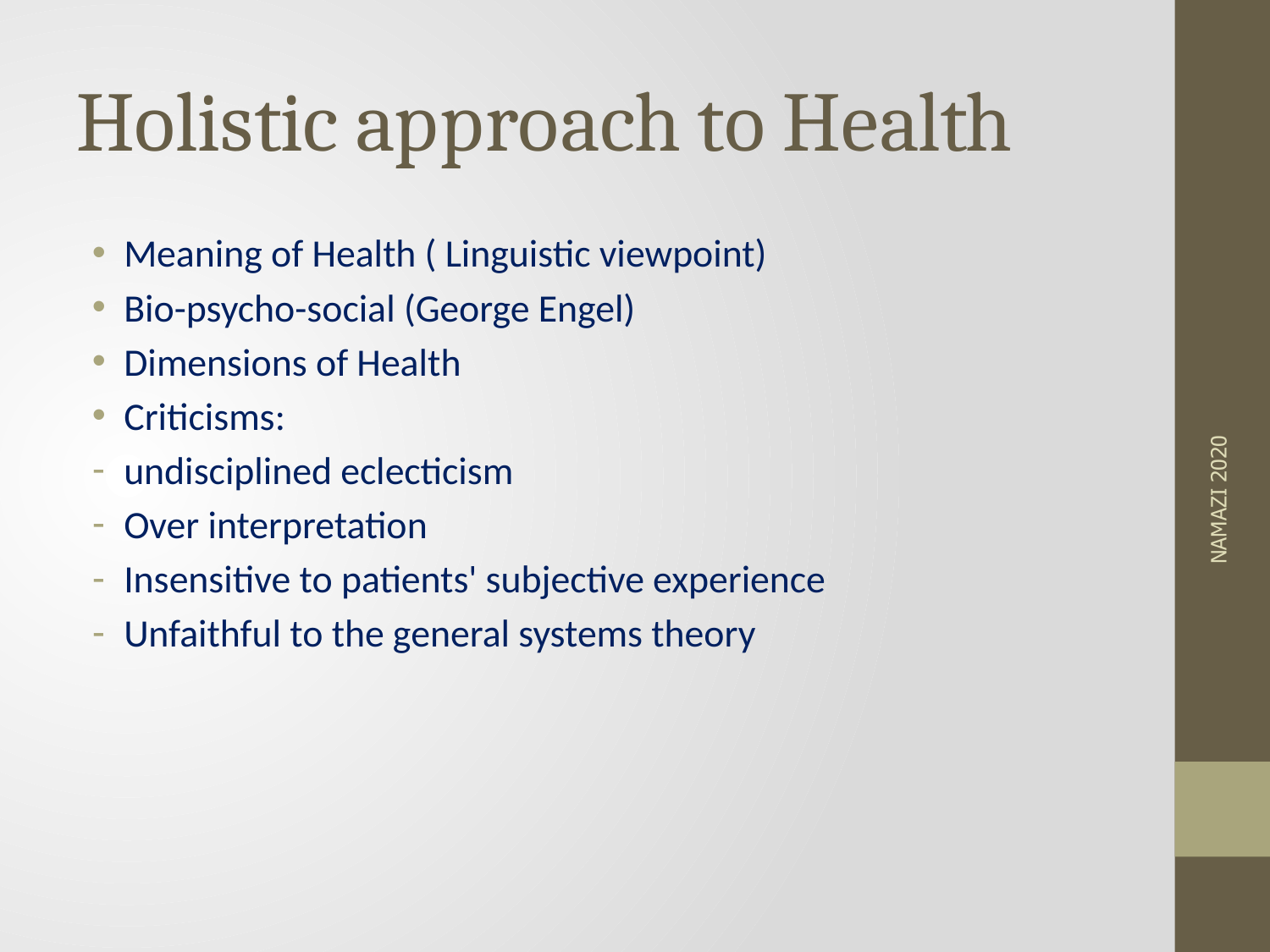

# Holistic approach to Health
Meaning of Health ( Linguistic viewpoint)
Bio-psycho-social (George Engel)
Dimensions of Health
Criticisms:
undisciplined eclecticism
Over interpretation
Insensitive to patients' subjective experience
Unfaithful to the general systems theory

NAMAZI 2020